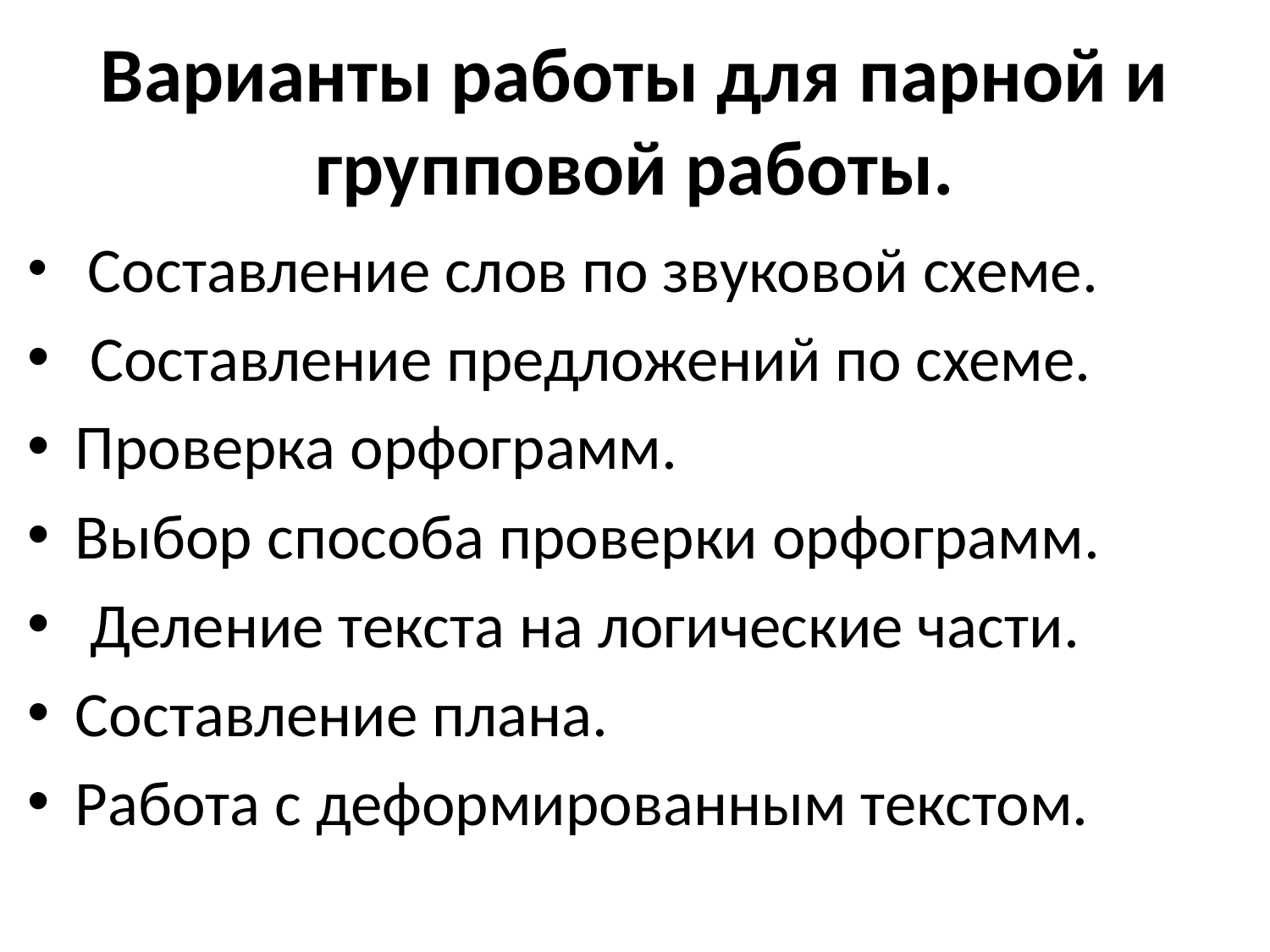

# Варианты работы для парной и групповой работы.
 Составление слов по звуковой схеме.
 Составление предложений по схеме.
Проверка орфограмм.
Выбор способа проверки орфограмм.
 Деление текста на логические части.
Составление плана.
Работа с деформированным текстом.